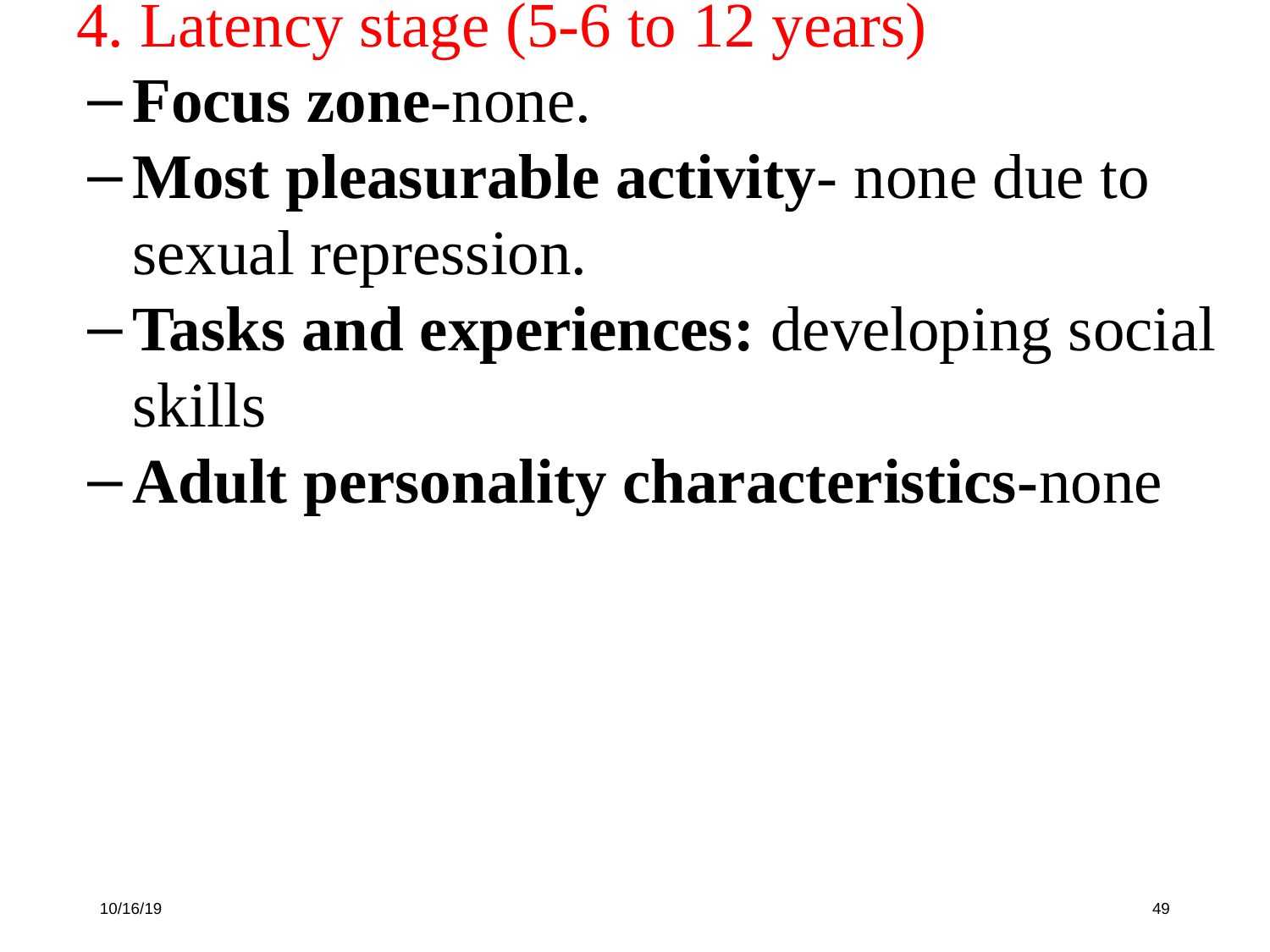

4. Latency stage (5-6 to 12 years)
Focus zone-none.
Most pleasurable activity- none due to sexual repression.
Tasks and experiences: developing social skills
Adult personality characteristics-none
10/16/19
49